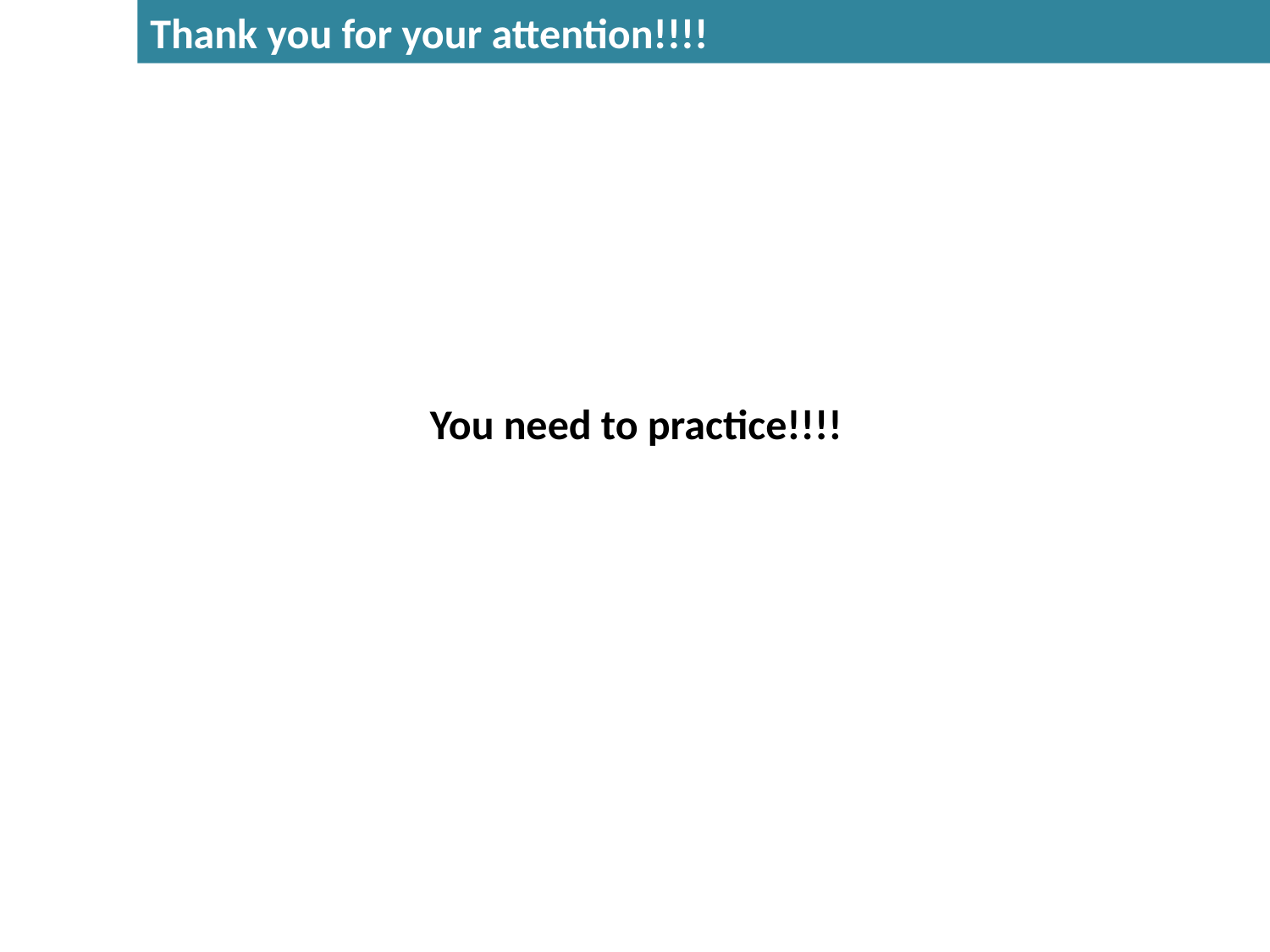

Thank you for your attention!!!!
You need to practice!!!!